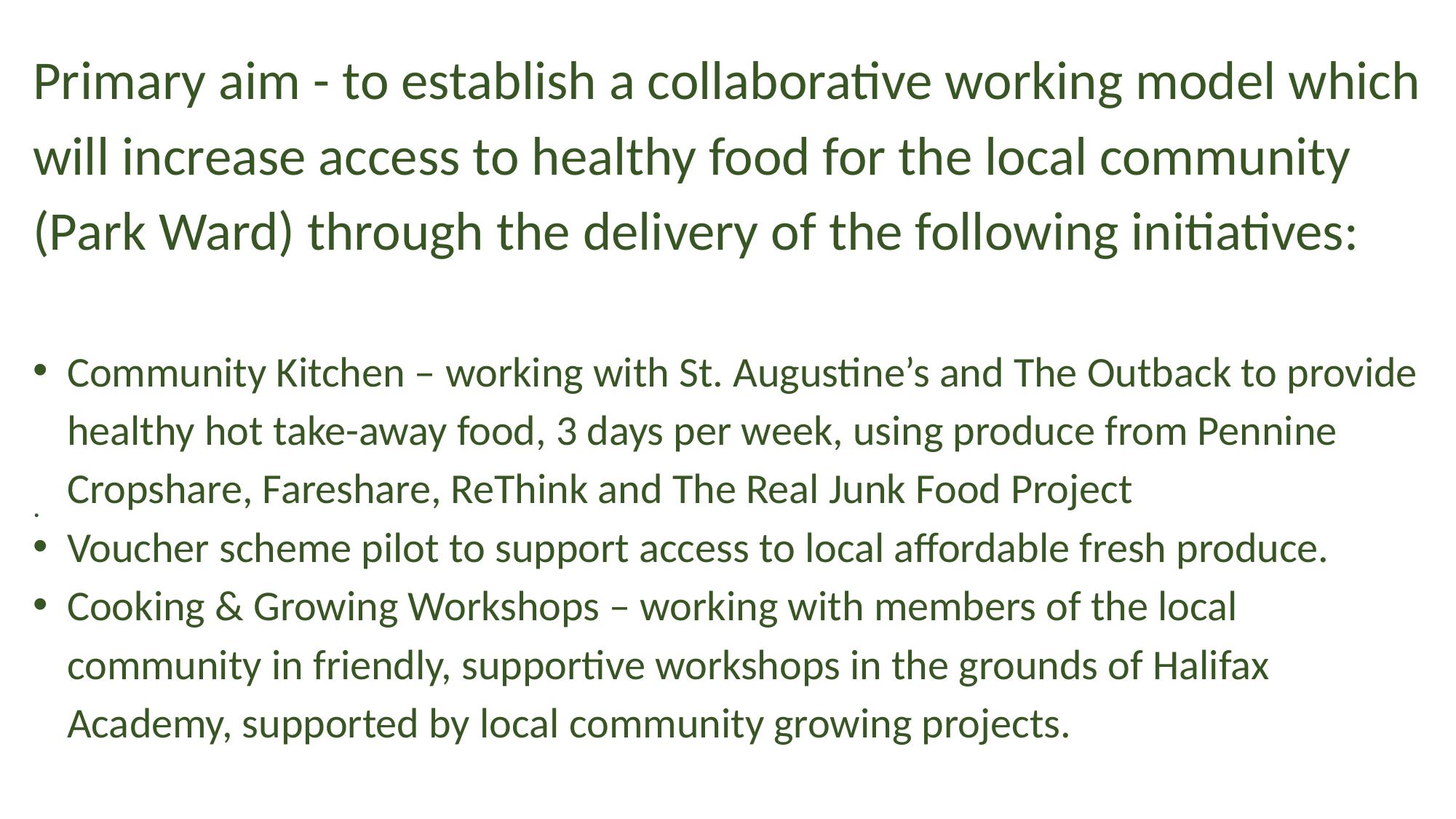

Primary aim - to establish a collaborative working model which will increase access to healthy food for the local community (Park Ward) through the delivery of the following initiatives:

Community Kitchen – working with St. Augustine’s and The Outback to provide healthy hot take-away food, 3 days per week, using produce from Pennine Cropshare, Fareshare, ReThink and The Real Junk Food Project
Voucher scheme pilot to support access to local affordable fresh produce.
Cooking & Growing Workshops – working with members of the local community in friendly, supportive workshops in the grounds of Halifax Academy, supported by local community growing projects.
.